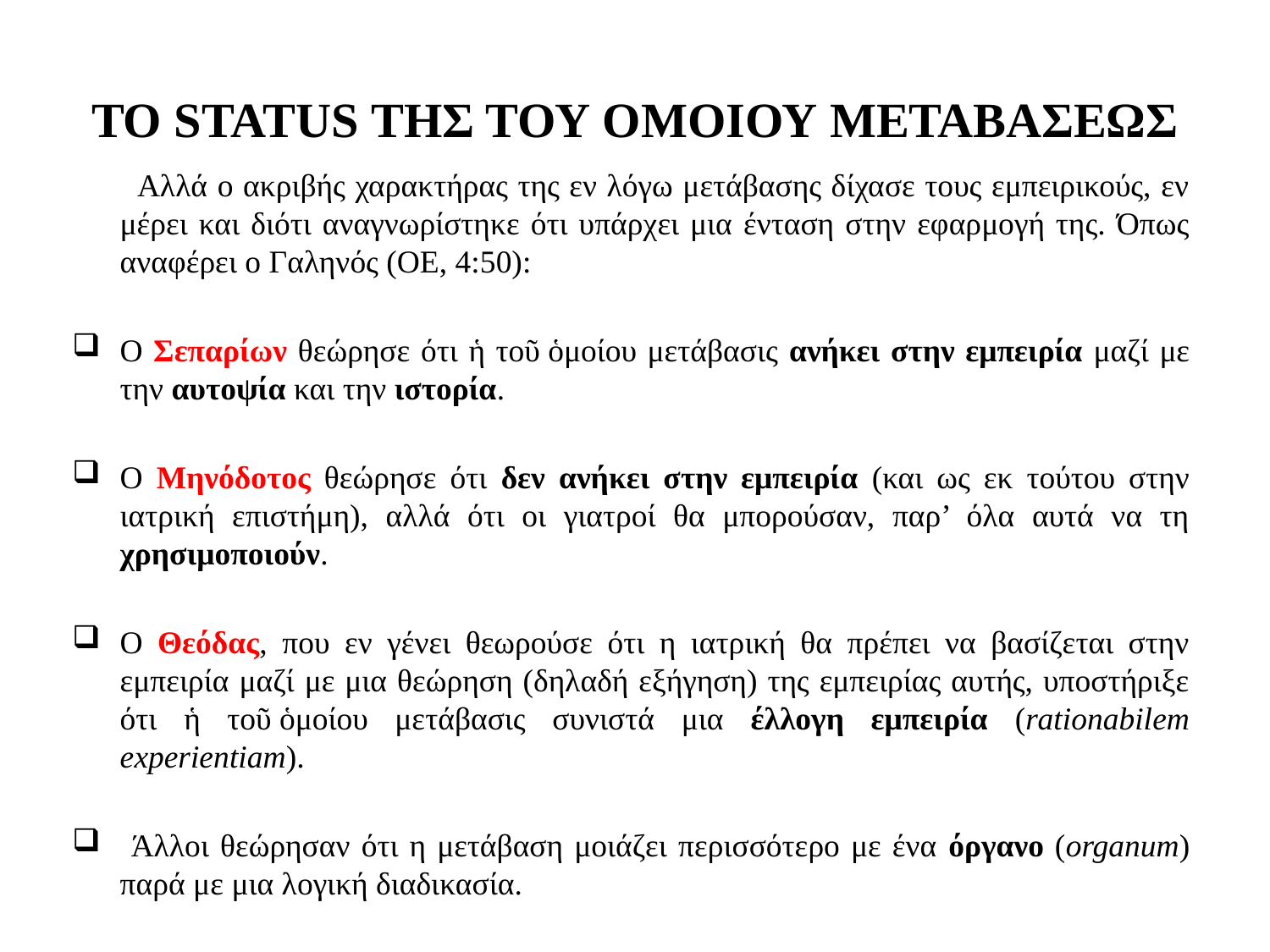

# ΤΟ STATUS ΤΗΣ ΤΟΥ ΟΜΟΙΟΥ ΜΕΤΑΒΑΣΕΩΣ
       Αλλά ο ακριβής χαρακτήρας της εν λόγω μετάβασης δίχασε τους εμπειρικούς, εν μέρει και διότι αναγνωρίστηκε ότι υπάρχει μια ένταση στην εφαρμογή της. Όπως αναφέρει ο Γαληνός (ΟΕ, 4:50):

Ο Σεπαρίων θεώρησε ότι ἡ τοῦ ὁμοίου μετάβασις ανήκει στην εμπειρία μαζί με την αυτοψία και την ιστορία.

Ο Μηνόδοτος θεώρησε ότι δεν ανήκει στην εμπειρία (και ως εκ τούτου στην ιατρική επιστήμη), αλλά ότι οι γιατροί θα μπορούσαν, παρ’ όλα αυτά να τη χρησιμοποιούν.

Ο Θεόδας, που εν γένει θεωρούσε ότι η ιατρική θα πρέπει να βασίζεται στην εμπειρία μαζί με μια θεώρηση (δηλαδή εξήγηση) της εμπειρίας αυτής, υποστήριξε ότι ἡ τοῦ ὁμοίου μετάβασις συνιστά μια έλλογη εμπειρία (rationabilem experientiam).

 Άλλοι θεώρησαν ότι η μετάβαση μοιάζει περισσότερο με ένα όργανο (organum) παρά με μια λογική διαδικασία.